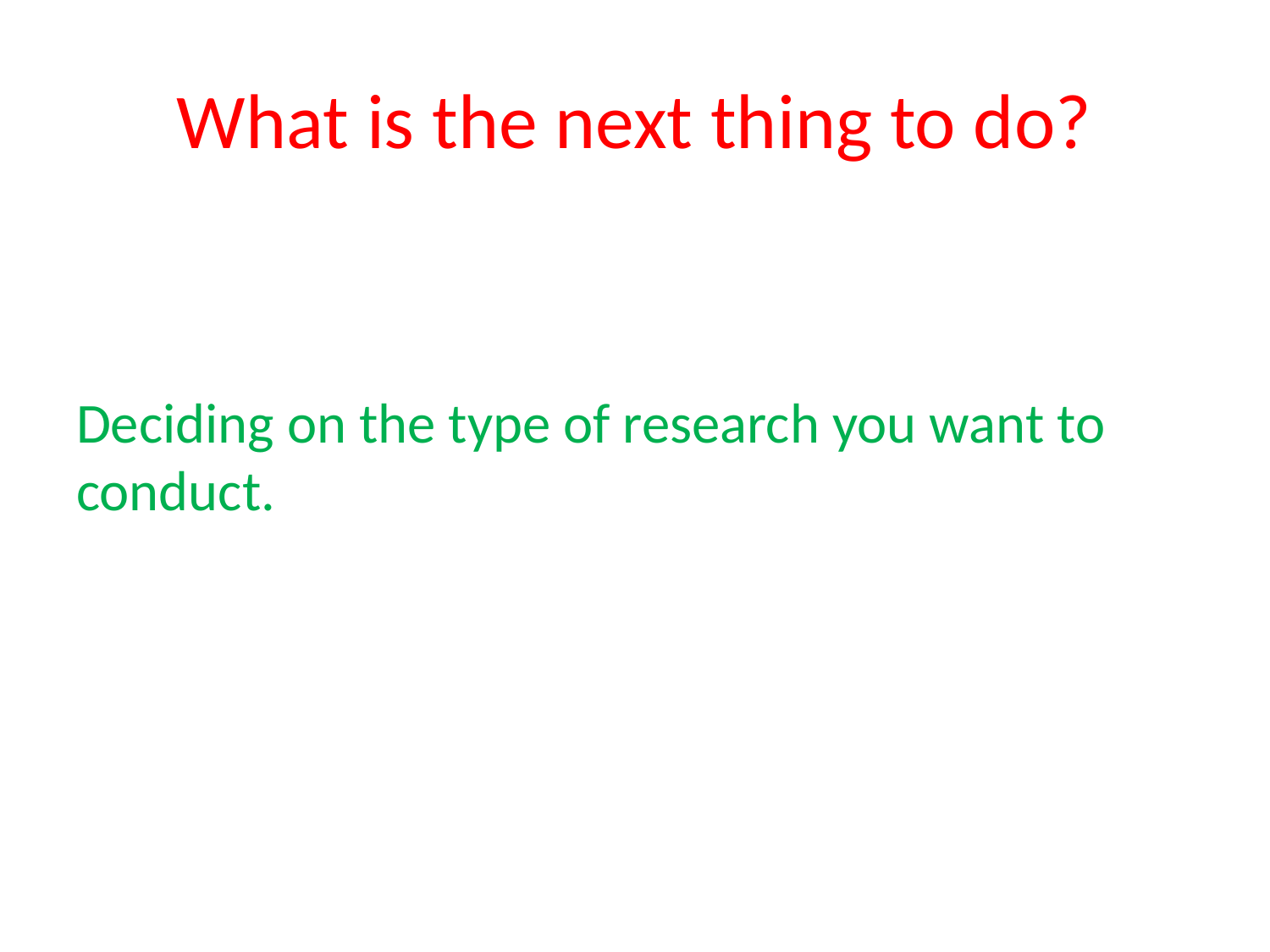

# What is the next thing to do?

Deciding on the type of research you want to conduct.